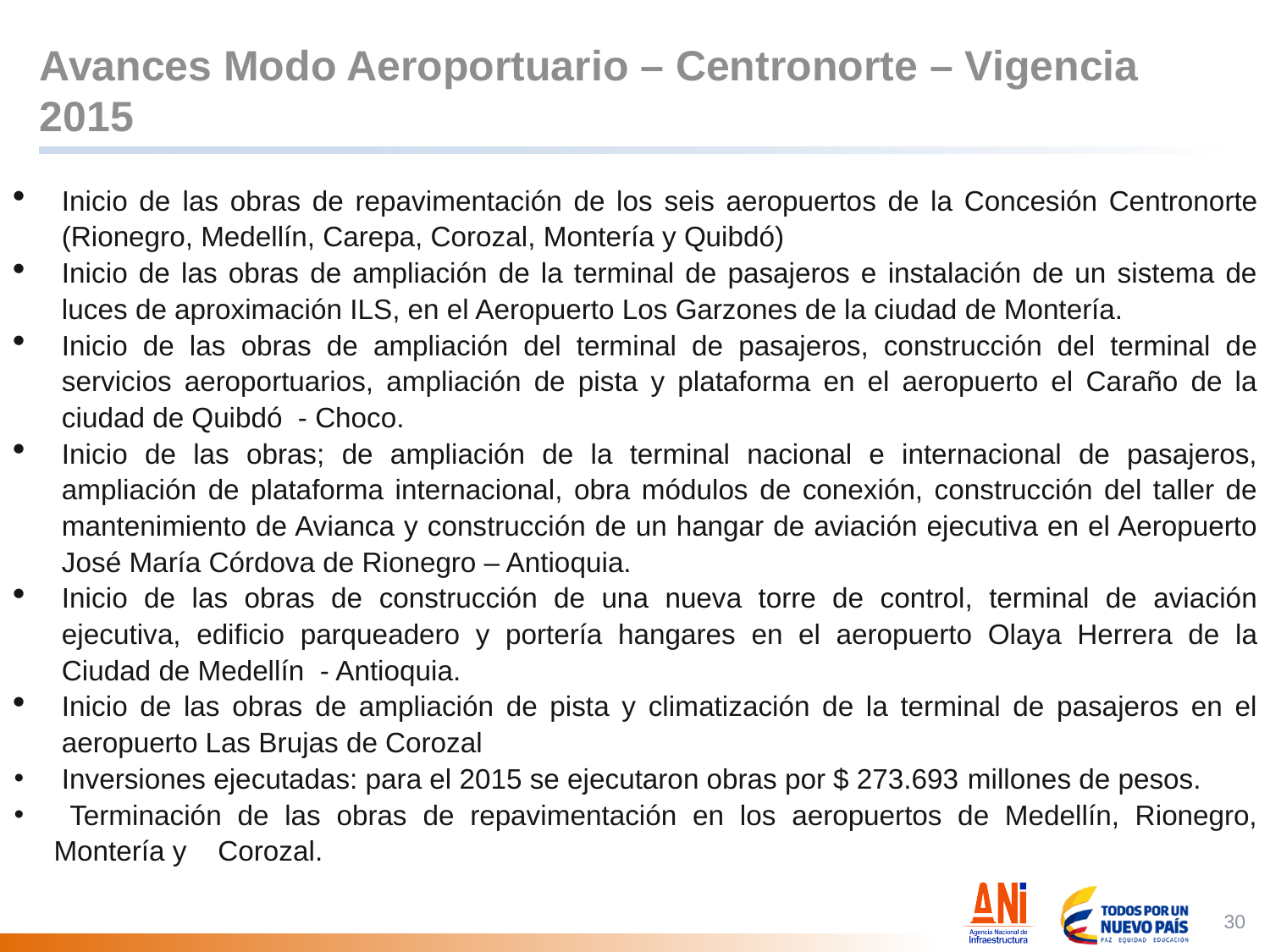

# Avances Modo Aeroportuario – Centronorte – Vigencia 2015
Inicio de las obras de repavimentación de los seis aeropuertos de la Concesión Centronorte (Rionegro, Medellín, Carepa, Corozal, Montería y Quibdó)
Inicio de las obras de ampliación de la terminal de pasajeros e instalación de un sistema de luces de aproximación ILS, en el Aeropuerto Los Garzones de la ciudad de Montería.
Inicio de las obras de ampliación del terminal de pasajeros, construcción del terminal de servicios aeroportuarios, ampliación de pista y plataforma en el aeropuerto el Caraño de la ciudad de Quibdó  - Choco.
Inicio de las obras; de ampliación de la terminal nacional e internacional de pasajeros, ampliación de plataforma internacional, obra módulos de conexión, construcción del taller de mantenimiento de Avianca y construcción de un hangar de aviación ejecutiva en el Aeropuerto José María Córdova de Rionegro – Antioquia.
Inicio de las obras de construcción de una nueva torre de control, terminal de aviación ejecutiva, edificio parqueadero y portería hangares en el aeropuerto Olaya Herrera de la Ciudad de Medellín  - Antioquia.
Inicio de las obras de ampliación de pista y climatización de la terminal de pasajeros en el aeropuerto Las Brujas de Corozal
 Inversiones ejecutadas: para el 2015 se ejecutaron obras por $ 273.693 millones de pesos.
 Terminación de las obras de repavimentación en los aeropuertos de Medellín, Rionegro, Montería y    Corozal.

30